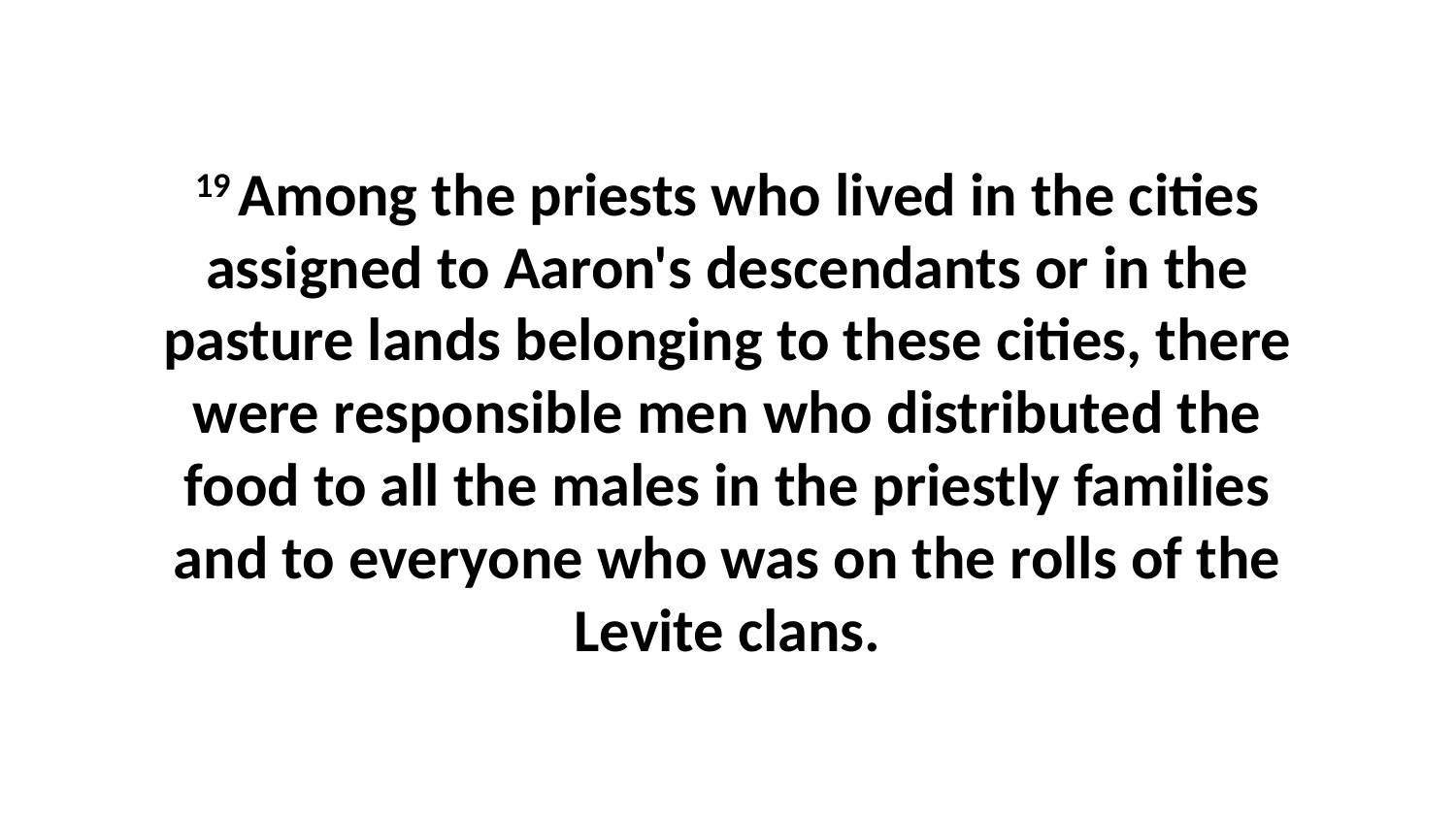

19 Among the priests who lived in the cities assigned to Aaron's descendants or in the pasture lands belonging to these cities, there were responsible men who distributed the food to all the males in the priestly families and to everyone who was on the rolls of the Levite clans.